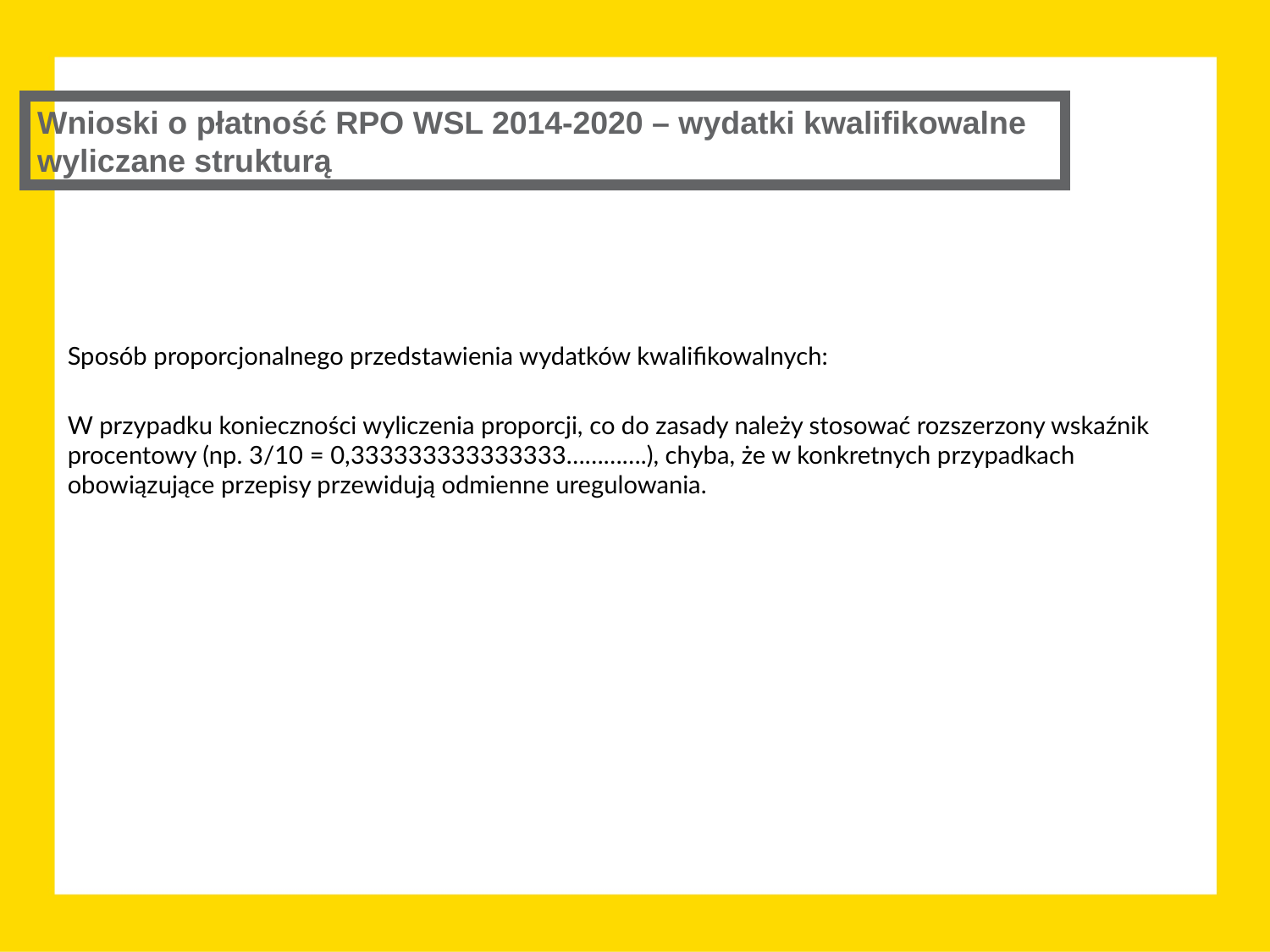

Wnioski o płatność RPO WSL 2014-2020 – wydatki kwalifikowalne wyliczane strukturą

Sposób proporcjonalnego przedstawienia wydatków kwalifikowalnych:

W przypadku konieczności wyliczenia proporcji, co do zasady należy stosować rozszerzony wskaźnik procentowy (np. 3/10 = 0,333333333333333………….), chyba, że w konkretnych przypadkach obowiązujące przepisy przewidują odmienne uregulowania.